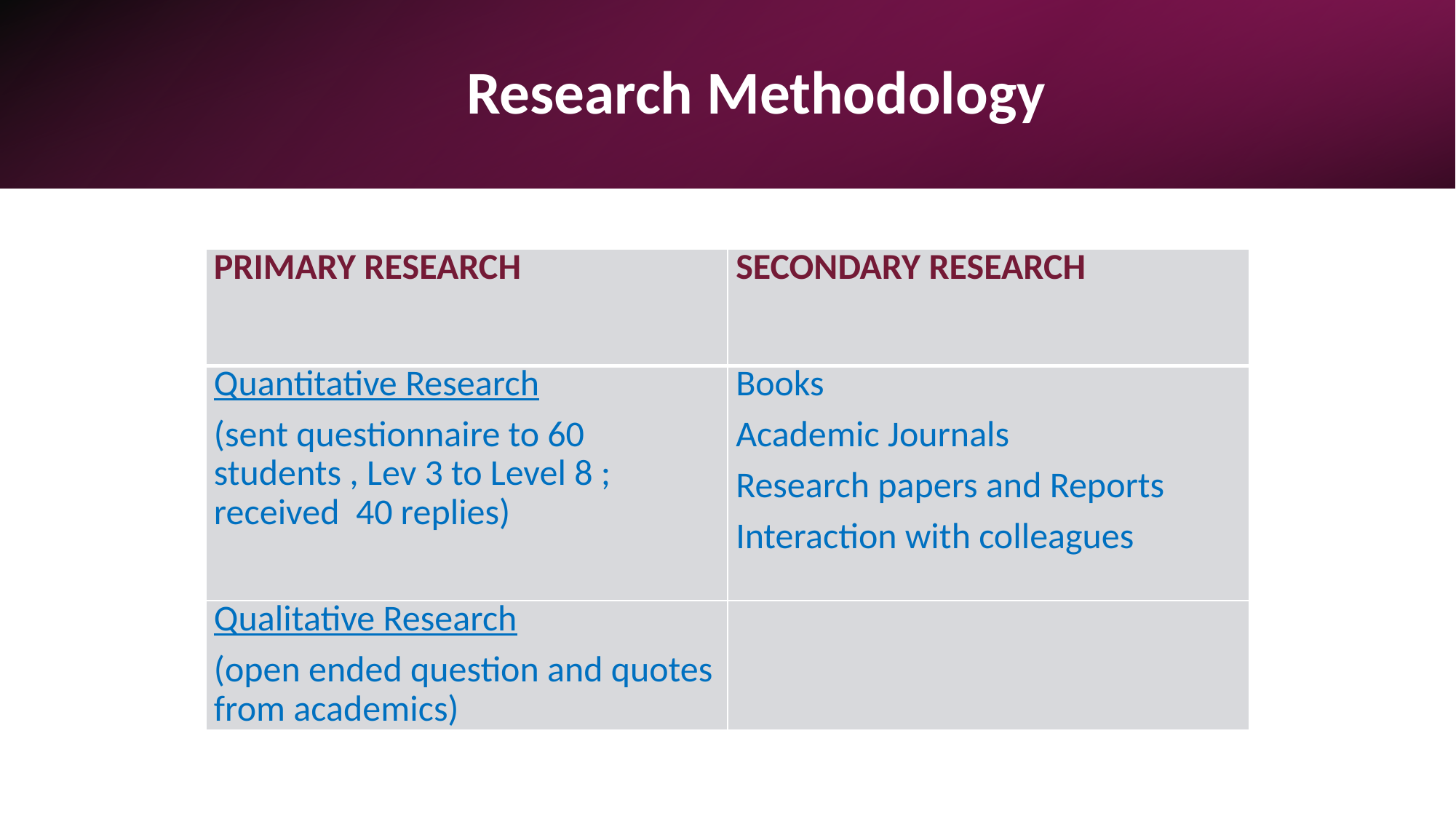

# Research Methodology
| PRIMARY RESEARCH | SECONDARY RESEARCH |
| --- | --- |
| Quantitative Research (sent questionnaire to 60 students , Lev 3 to Level 8 ; received 40 replies) | Books Academic Journals Research papers and Reports Interaction with colleagues |
| Qualitative Research (open ended question and quotes from academics) |  |
5